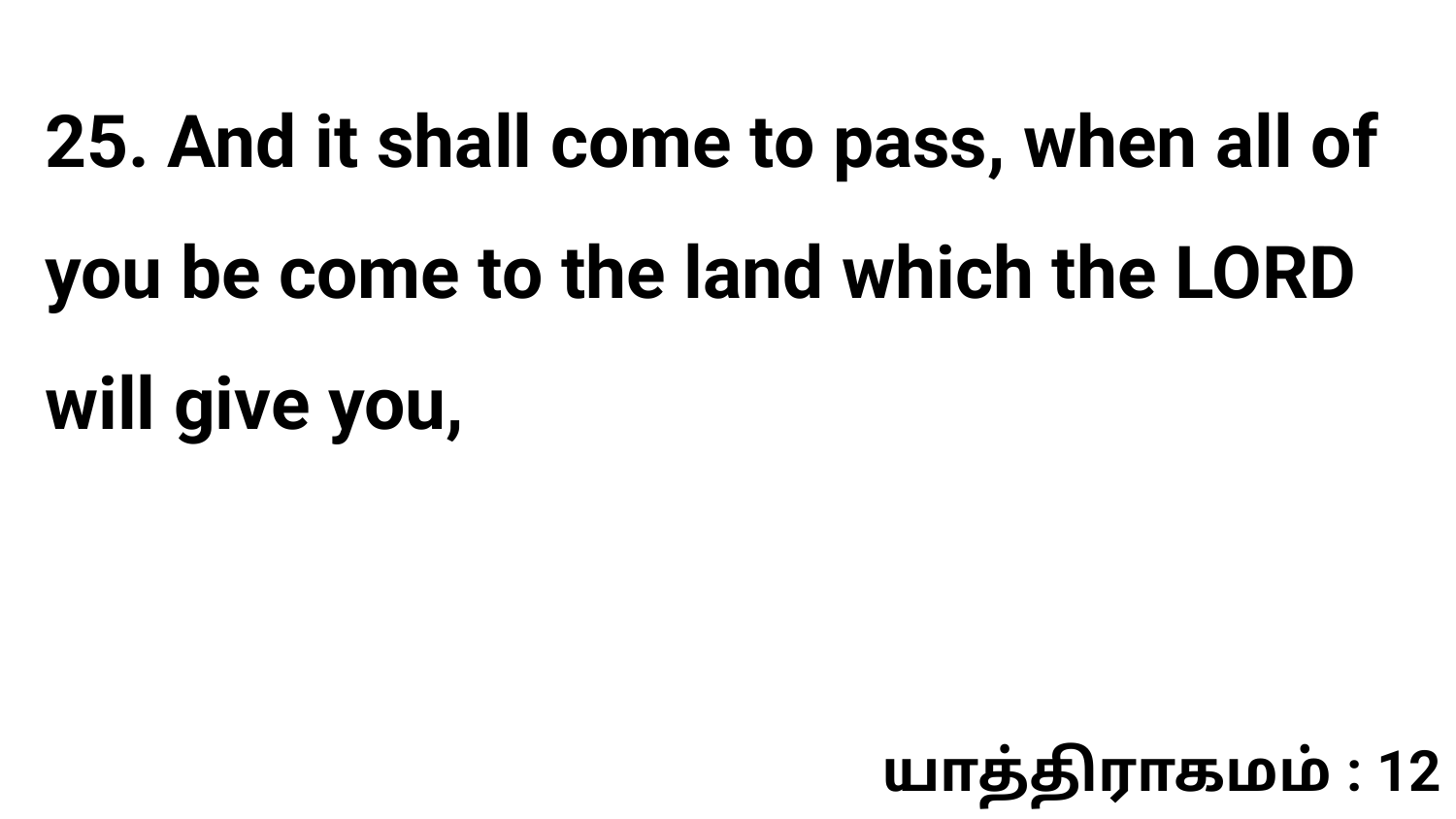

25. And it shall come to pass, when all of you be come to the land which the LORD will give you,
யாத்திராகமம் : 12